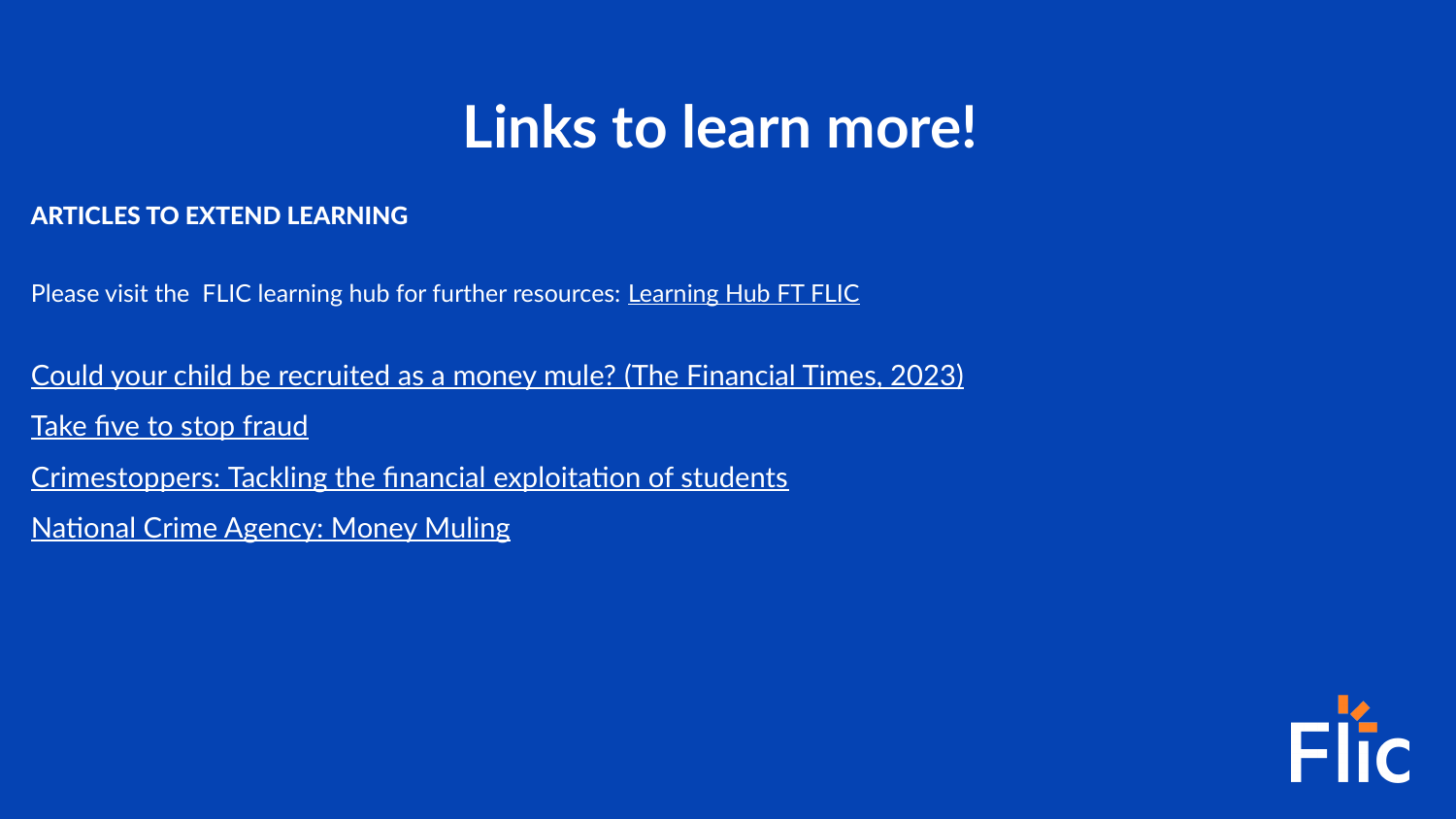

Links to learn more!
ARTICLES TO EXTEND LEARNING

Please visit the  FLIC learning hub for further resources: Learning Hub FT FLIC

Could your child be recruited as a money mule? (The Financial Times, 2023)
Take five to stop fraud
Crimestoppers: Tackling the financial exploitation of students
National Crime Agency: Money Muling